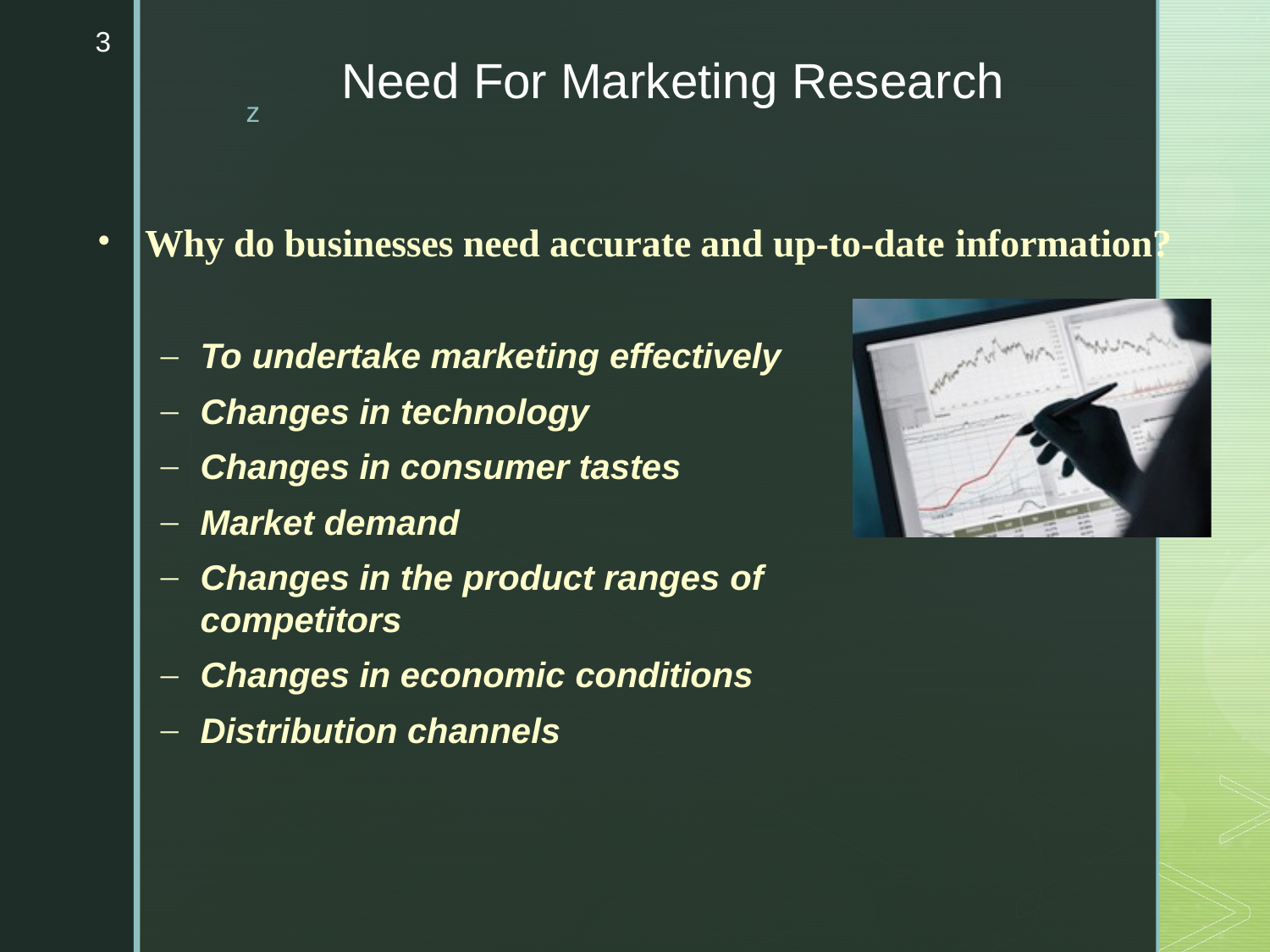

3
# Need For Marketing Research
•
Why do businesses need accurate and up-to-date information?

To undertake marketing effectively
Changes in technology
Changes in consumer tastes
Market demand
Changes in the product ranges of competitors
Changes in economic conditions
Distribution channels